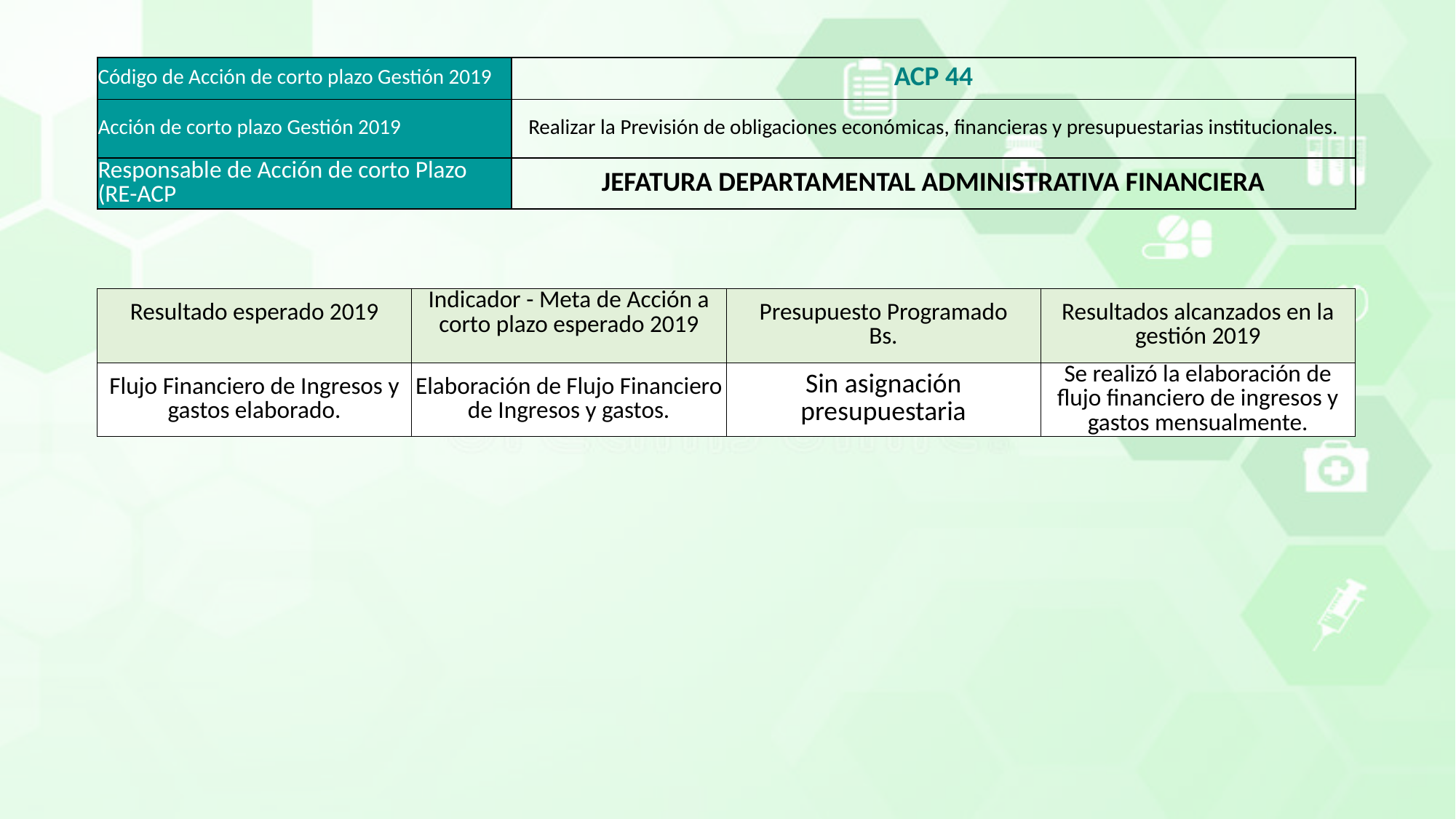

| Código de Acción de corto plazo Gestión 2019 | ACP 44 |
| --- | --- |
| Acción de corto plazo Gestión 2019 | Realizar la Previsión de obligaciones económicas, financieras y presupuestarias institucionales. |
| Responsable de Acción de corto Plazo (RE-ACP | JEFATURA DEPARTAMENTAL ADMINISTRATIVA FINANCIERA |
| Resultado esperado 2019 | Indicador - Meta de Acción a corto plazo esperado 2019 | Presupuesto Programado Bs. | Resultados alcanzados en la gestión 2019 |
| --- | --- | --- | --- |
| Flujo Financiero de Ingresos y gastos elaborado. | Elaboración de Flujo Financiero de Ingresos y gastos. | Sin asignación presupuestaria | Se realizó la elaboración de flujo financiero de ingresos y gastos mensualmente. |